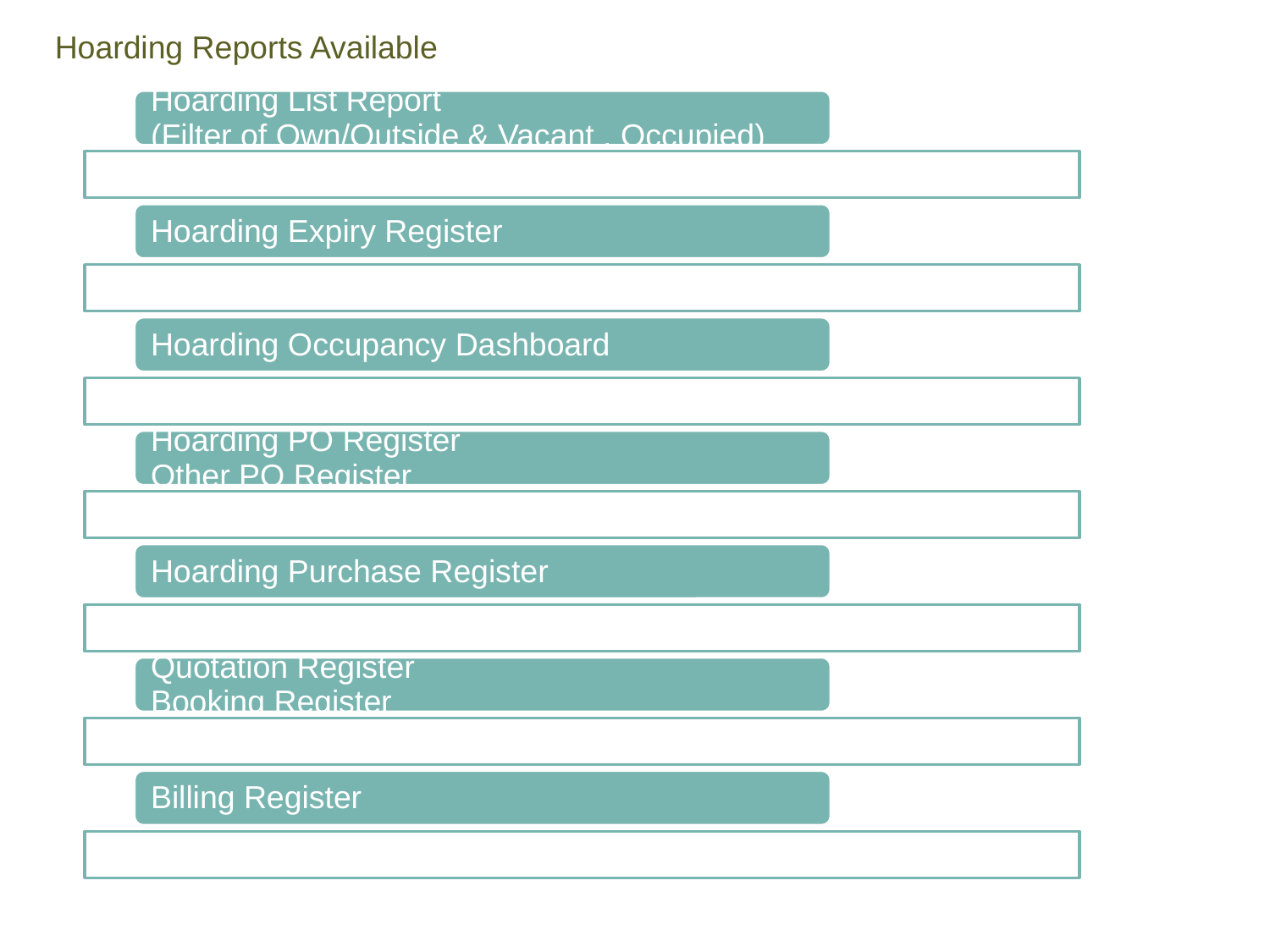

Hoarding Reports Available
Hoarding List Report
(Filter of Own/Outside & Vacant , Occupied)
Hoarding Expiry Register
Hoarding Occupancy Dashboard
Hoarding PO Register
Other PO Register
Hoarding Purchase Register
Quotation Register
Booking Register
Billing Register